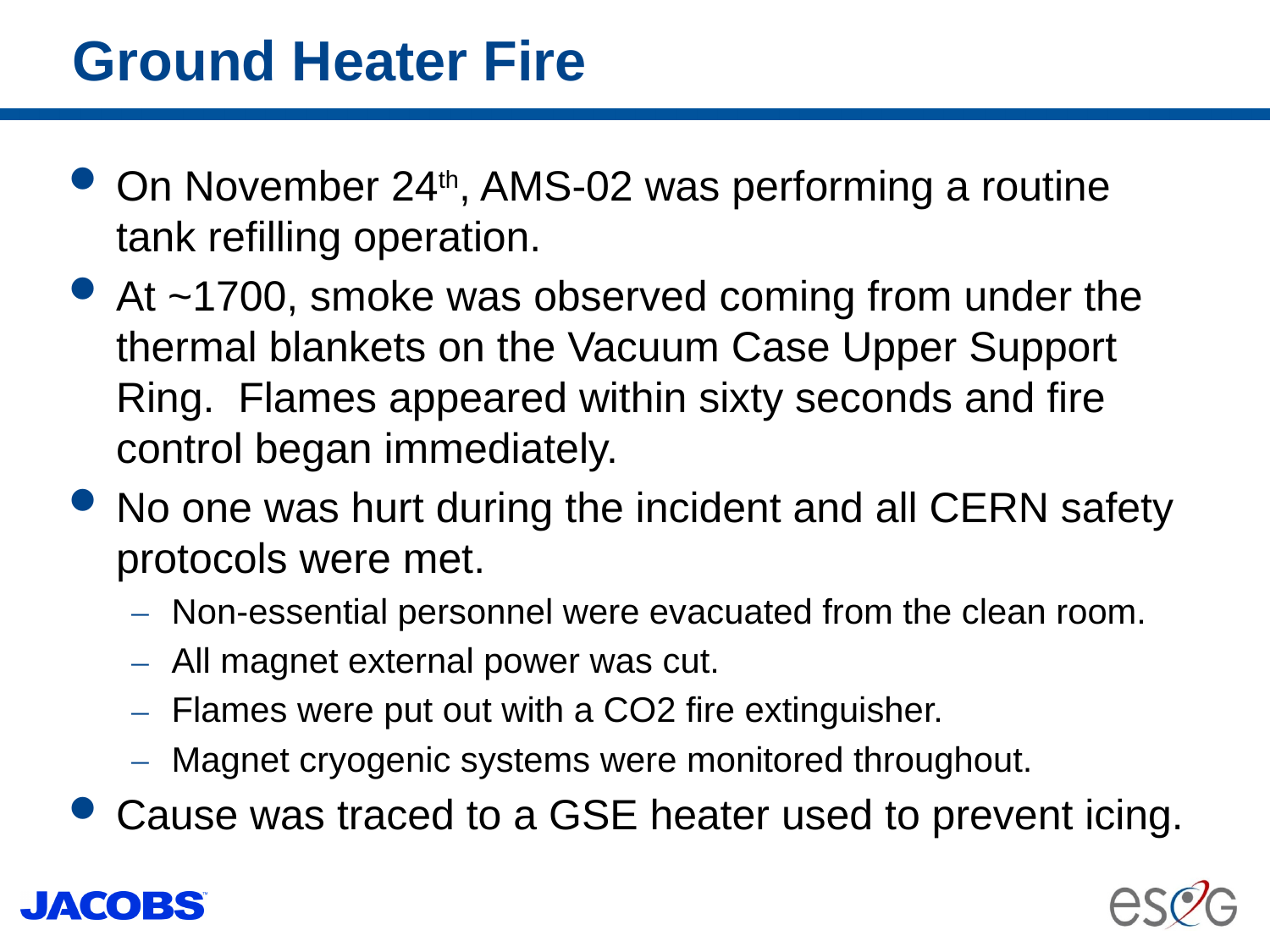

# Ground Heater Fire
On November 24th, AMS-02 was performing a routine tank refilling operation.
At ~1700, smoke was observed coming from under the thermal blankets on the Vacuum Case Upper Support Ring.  Flames appeared within sixty seconds and fire control began immediately.
No one was hurt during the incident and all CERN safety protocols were met.
Non-essential personnel were evacuated from the clean room.
All magnet external power was cut.
Flames were put out with a CO2 fire extinguisher.
Magnet cryogenic systems were monitored throughout.
Cause was traced to a GSE heater used to prevent icing.